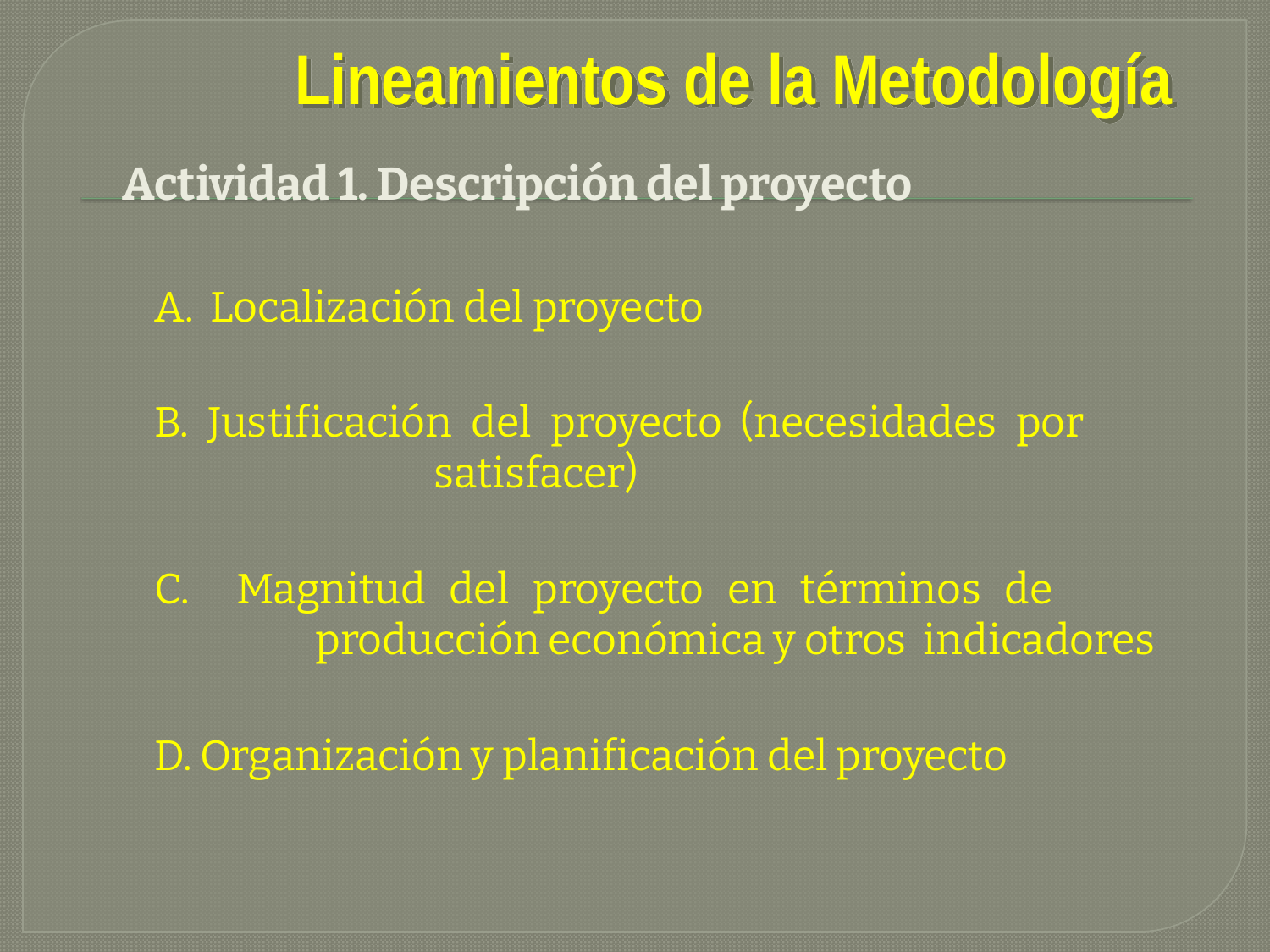

# Lineamientos de la Metodología
Actividad 1. Descripción del proyecto

	A.  Localización del proyecto

	B. Justificación del proyecto (necesidades por 	    		   satisfacer)

	C.  Magnitud del proyecto en términos de 		    producción económica y otros  indicadores

	D. Organización y planificación del proyecto